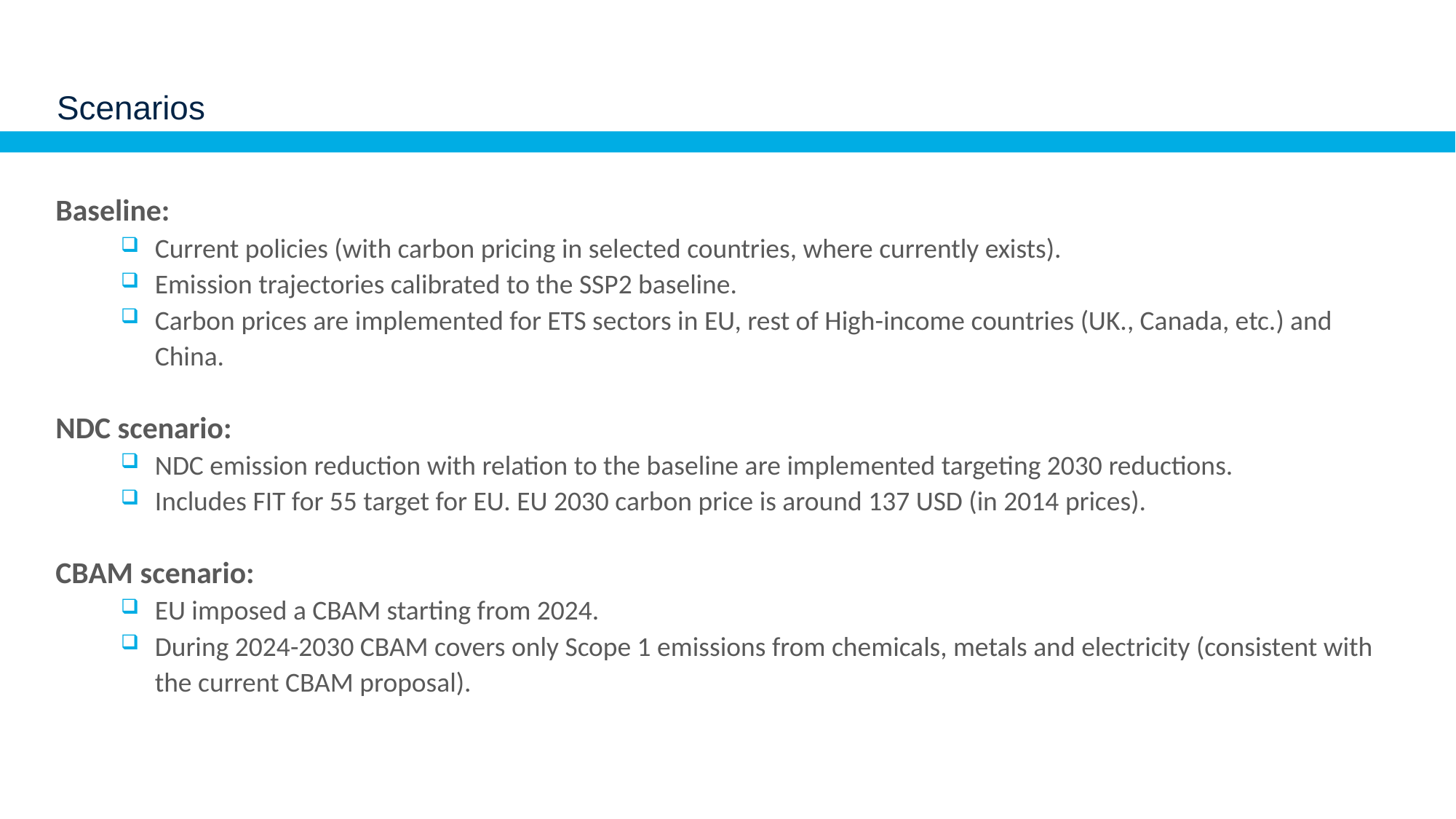

# Scenarios
Baseline:
Current policies (with carbon pricing in selected countries, where currently exists).
Emission trajectories calibrated to the SSP2 baseline.
Carbon prices are implemented for ETS sectors in EU, rest of High-income countries (UK., Canada, etc.) and China.
NDC scenario:
NDC emission reduction with relation to the baseline are implemented targeting 2030 reductions.
Includes FIT for 55 target for EU. EU 2030 carbon price is around 137 USD (in 2014 prices).
CBAM scenario:
EU imposed a CBAM starting from 2024.
During 2024-2030 CBAM covers only Scope 1 emissions from chemicals, metals and electricity (consistent with the current CBAM proposal).